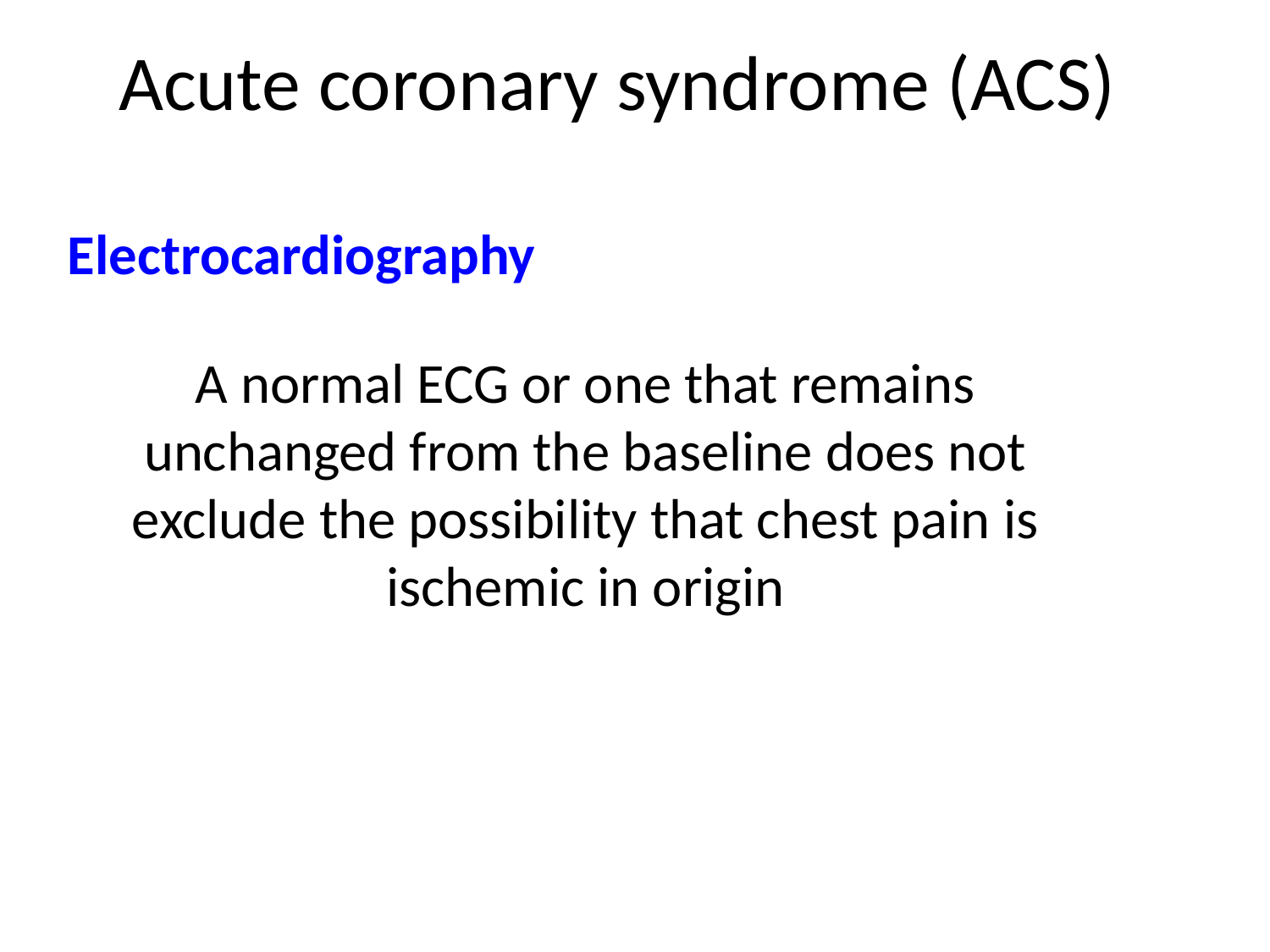

# Acute coronary syndrome (ACS)
Electrocardiography

A normal ECG or one that remains unchanged from the baseline does not exclude the possibility that chest pain is ischemic in origin